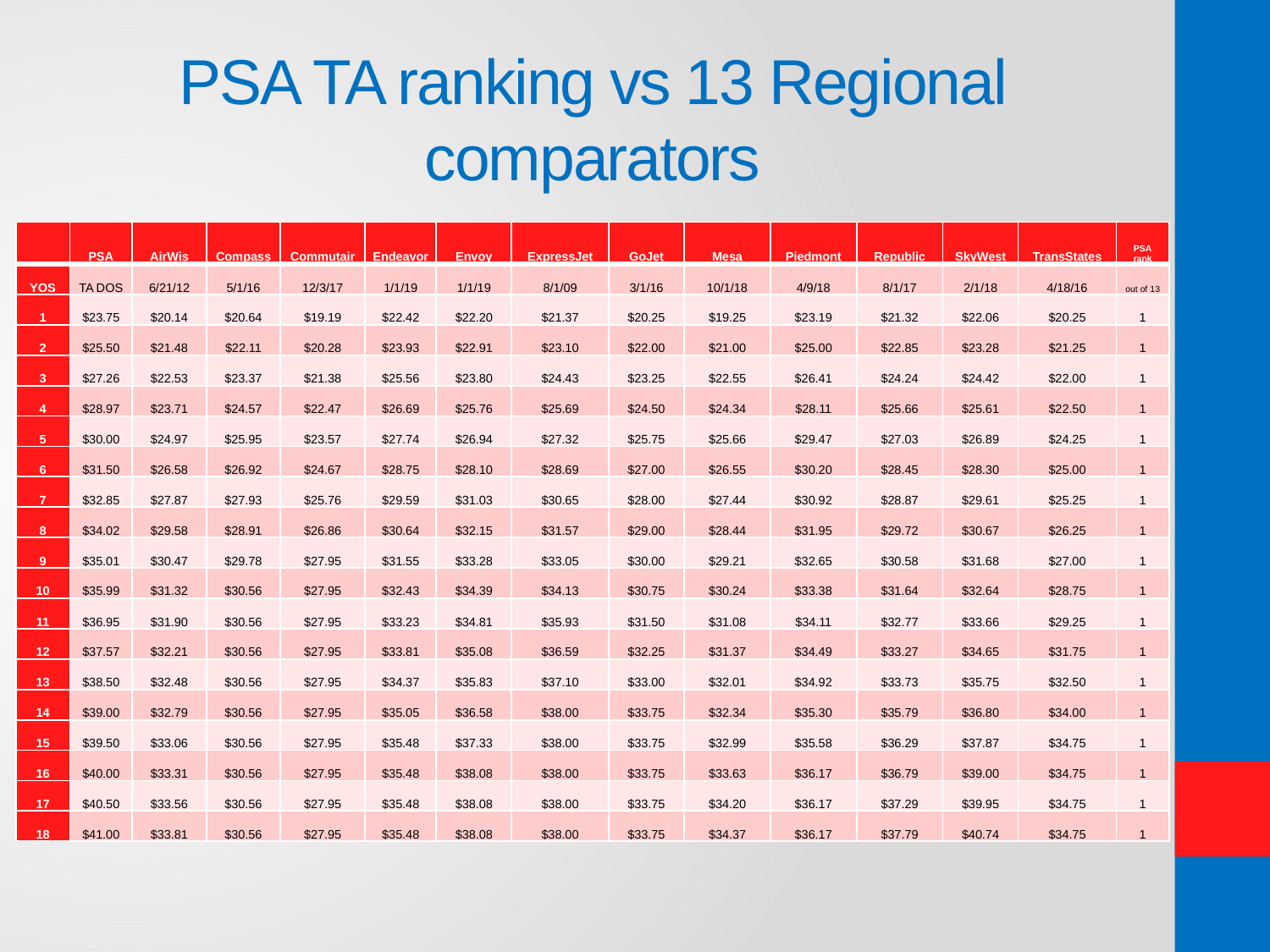

# PSA TA ranking vs 13 Regional comparators
|  | PSA | AirWis | Compass | Commutair | Endeavor | Envoy | ExpressJet | GoJet | Mesa | Piedmont | Republic | SkyWest | TransStates | PSA rank |
| --- | --- | --- | --- | --- | --- | --- | --- | --- | --- | --- | --- | --- | --- | --- |
| YOS | TA DOS | 6/21/12 | 5/1/16 | 12/3/17 | 1/1/19 | 1/1/19 | 8/1/09 | 3/1/16 | 10/1/18 | 4/9/18 | 8/1/17 | 2/1/18 | 4/18/16 | out of 13 |
| 1 | $23.75 | $20.14 | $20.64 | $19.19 | $22.42 | $22.20 | $21.37 | $20.25 | $19.25 | $23.19 | $21.32 | $22.06 | $20.25 | 1 |
| 2 | $25.50 | $21.48 | $22.11 | $20.28 | $23.93 | $22.91 | $23.10 | $22.00 | $21.00 | $25.00 | $22.85 | $23.28 | $21.25 | 1 |
| 3 | $27.26 | $22.53 | $23.37 | $21.38 | $25.56 | $23.80 | $24.43 | $23.25 | $22.55 | $26.41 | $24.24 | $24.42 | $22.00 | 1 |
| 4 | $28.97 | $23.71 | $24.57 | $22.47 | $26.69 | $25.76 | $25.69 | $24.50 | $24.34 | $28.11 | $25.66 | $25.61 | $22.50 | 1 |
| 5 | $30.00 | $24.97 | $25.95 | $23.57 | $27.74 | $26.94 | $27.32 | $25.75 | $25.66 | $29.47 | $27.03 | $26.89 | $24.25 | 1 |
| 6 | $31.50 | $26.58 | $26.92 | $24.67 | $28.75 | $28.10 | $28.69 | $27.00 | $26.55 | $30.20 | $28.45 | $28.30 | $25.00 | 1 |
| 7 | $32.85 | $27.87 | $27.93 | $25.76 | $29.59 | $31.03 | $30.65 | $28.00 | $27.44 | $30.92 | $28.87 | $29.61 | $25.25 | 1 |
| 8 | $34.02 | $29.58 | $28.91 | $26.86 | $30.64 | $32.15 | $31.57 | $29.00 | $28.44 | $31.95 | $29.72 | $30.67 | $26.25 | 1 |
| 9 | $35.01 | $30.47 | $29.78 | $27.95 | $31.55 | $33.28 | $33.05 | $30.00 | $29.21 | $32.65 | $30.58 | $31.68 | $27.00 | 1 |
| 10 | $35.99 | $31.32 | $30.56 | $27.95 | $32.43 | $34.39 | $34.13 | $30.75 | $30.24 | $33.38 | $31.64 | $32.64 | $28.75 | 1 |
| 11 | $36.95 | $31.90 | $30.56 | $27.95 | $33.23 | $34.81 | $35.93 | $31.50 | $31.08 | $34.11 | $32.77 | $33.66 | $29.25 | 1 |
| 12 | $37.57 | $32.21 | $30.56 | $27.95 | $33.81 | $35.08 | $36.59 | $32.25 | $31.37 | $34.49 | $33.27 | $34.65 | $31.75 | 1 |
| 13 | $38.50 | $32.48 | $30.56 | $27.95 | $34.37 | $35.83 | $37.10 | $33.00 | $32.01 | $34.92 | $33.73 | $35.75 | $32.50 | 1 |
| 14 | $39.00 | $32.79 | $30.56 | $27.95 | $35.05 | $36.58 | $38.00 | $33.75 | $32.34 | $35.30 | $35.79 | $36.80 | $34.00 | 1 |
| 15 | $39.50 | $33.06 | $30.56 | $27.95 | $35.48 | $37.33 | $38.00 | $33.75 | $32.99 | $35.58 | $36.29 | $37.87 | $34.75 | 1 |
| 16 | $40.00 | $33.31 | $30.56 | $27.95 | $35.48 | $38.08 | $38.00 | $33.75 | $33.63 | $36.17 | $36.79 | $39.00 | $34.75 | 1 |
| 17 | $40.50 | $33.56 | $30.56 | $27.95 | $35.48 | $38.08 | $38.00 | $33.75 | $34.20 | $36.17 | $37.29 | $39.95 | $34.75 | 1 |
| 18 | $41.00 | $33.81 | $30.56 | $27.95 | $35.48 | $38.08 | $38.00 | $33.75 | $34.37 | $36.17 | $37.79 | $40.74 | $34.75 | 1 |